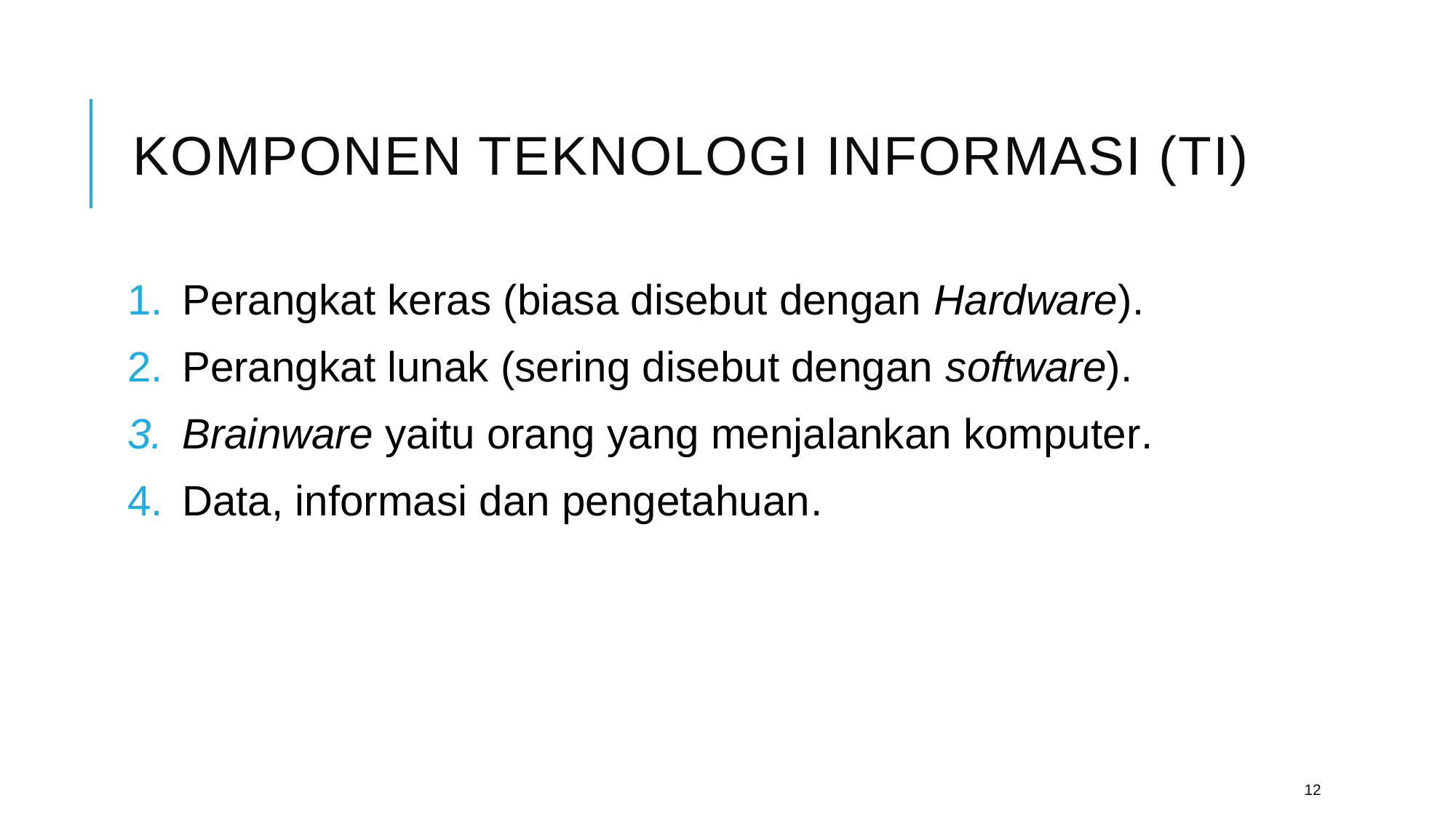

# Komponen teknologi informasi (TI)
Perangkat keras (biasa disebut dengan Hardware).
Perangkat lunak (sering disebut dengan software).
Brainware yaitu orang yang menjalankan komputer.
Data, informasi dan pengetahuan.

12